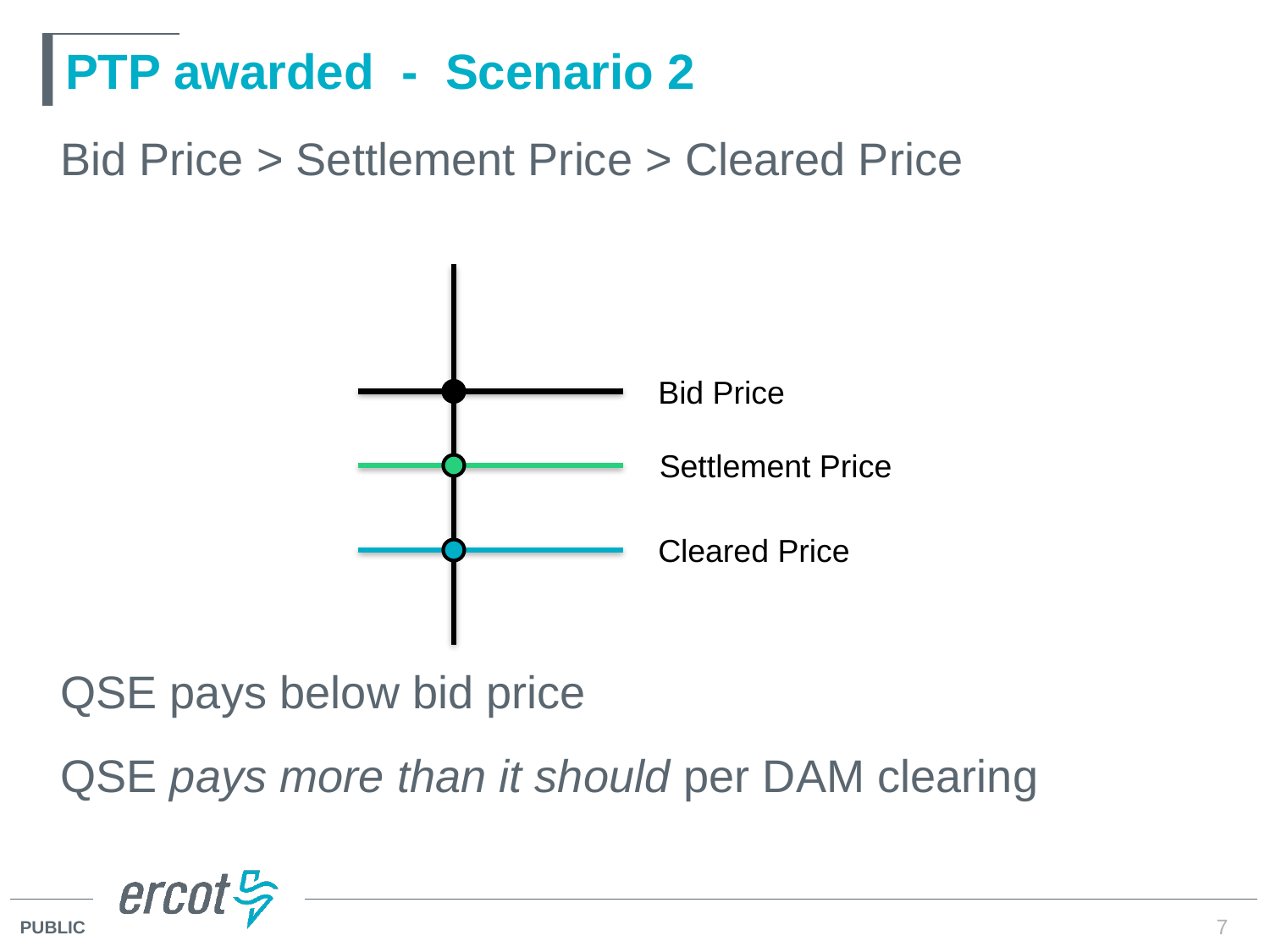

# PTP awarded  -  Scenario 2
Bid Price > Settlement Price > Cleared Price

QSE pays below bid price

QSE pays more than it should per DAM clearing

Bid Price

Settlement Price
Cleared Price

7